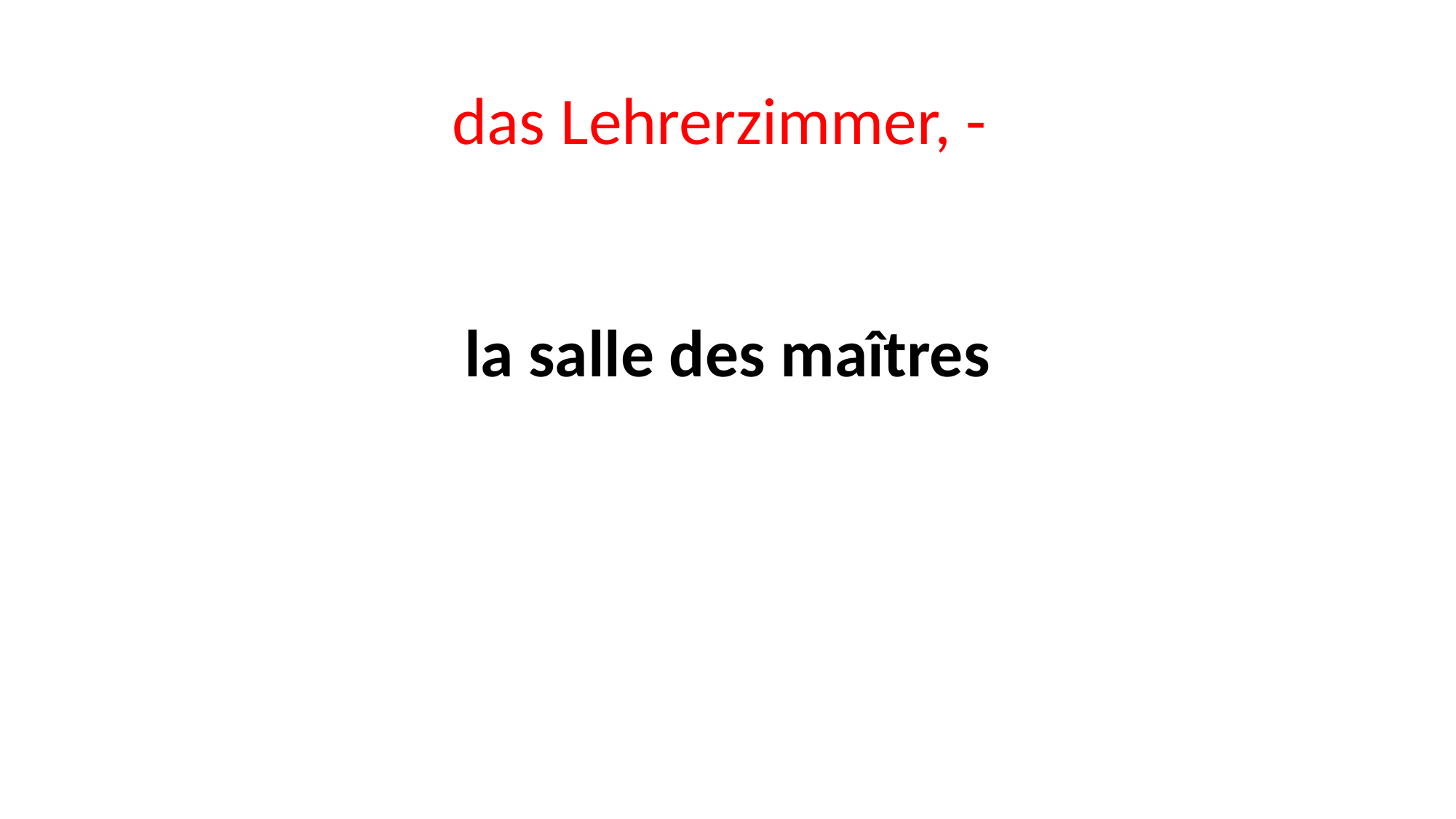

# das Lehrerzimmer, -

la salle des maîtres